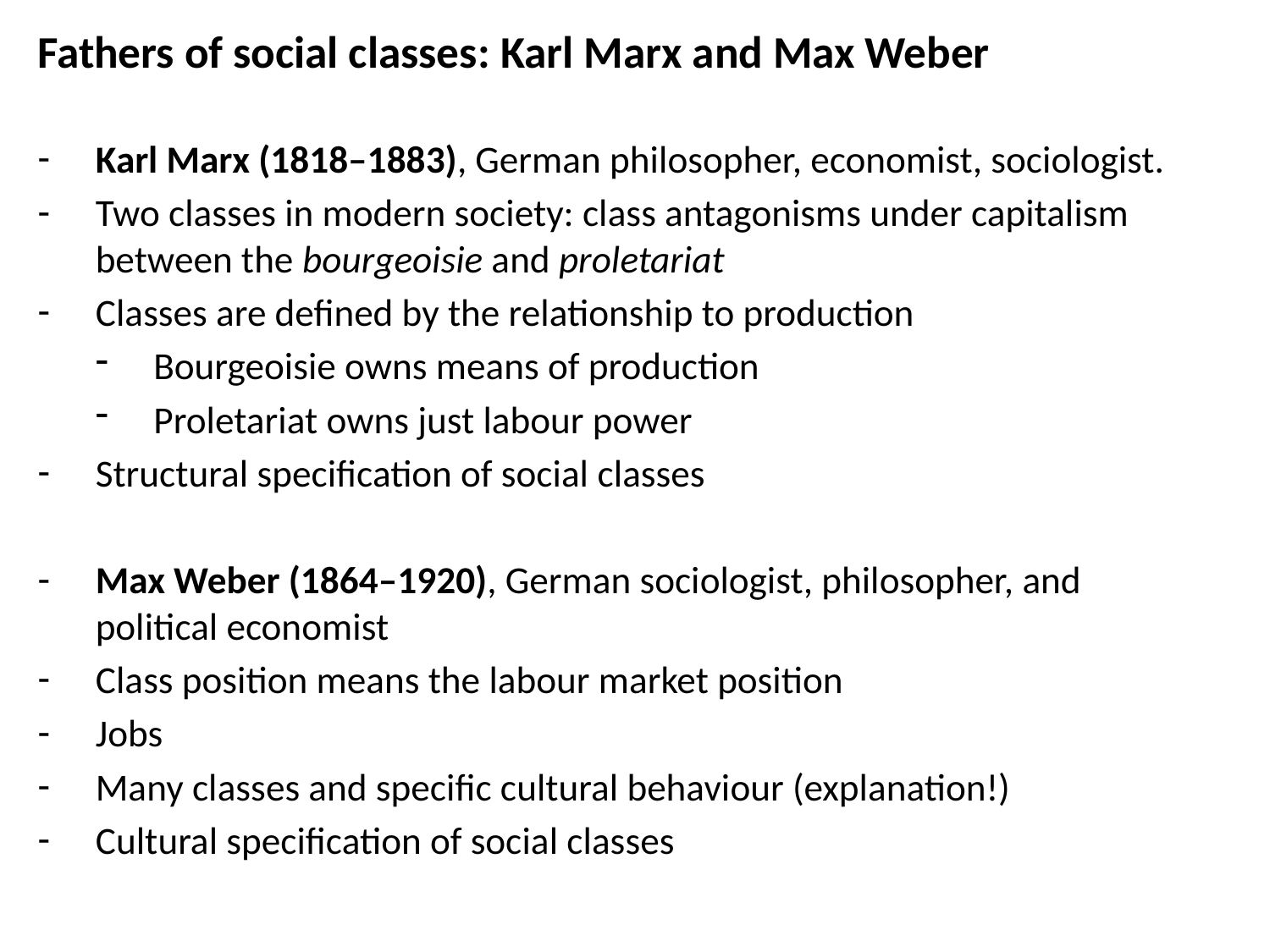

Fathers of social classes: Karl Marx and Max Weber

Karl Marx (1818–1883), German philosopher, economist, sociologist.
Two classes in modern society: class antagonisms under capitalism between the bourgeoisie and proletariat
Classes are defined by the relationship to production
Bourgeoisie owns means of production
Proletariat owns just labour power
Structural specification of social classes

Max Weber (1864–1920), German sociologist, philosopher, and political economist
Class position means the labour market position
Jobs
Many classes and specific cultural behaviour (explanation!)
Cultural specification of social classes